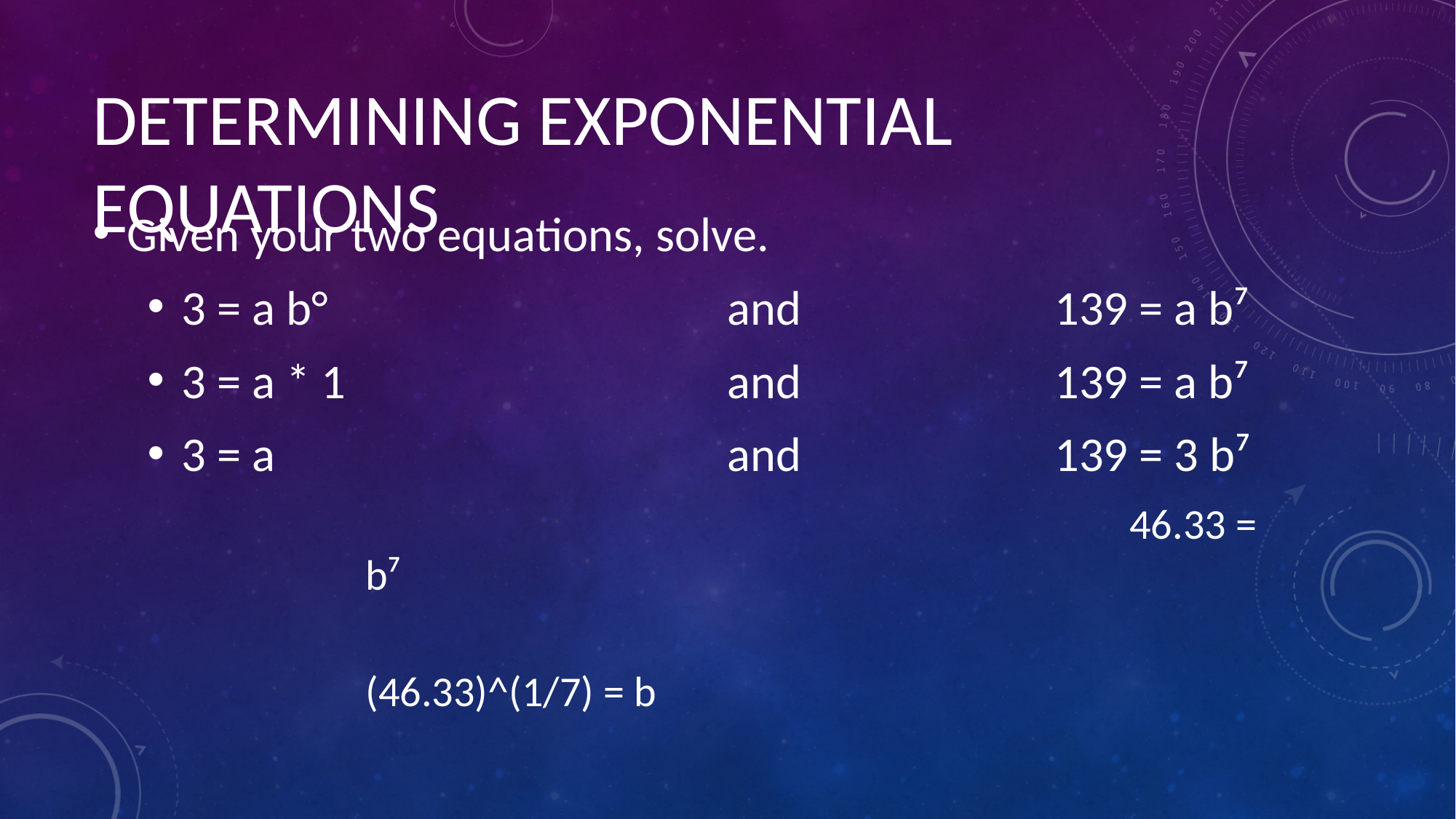

# Determining Exponential Equations
Given your two equations, solve.
3 = a b°				and 			139 = a b⁷
3 = a * 1				and 			139 = a b⁷
3 = a 					and 			139 = 3 b⁷
							46.33 = b⁷
							(46.33)^(1/7) = b